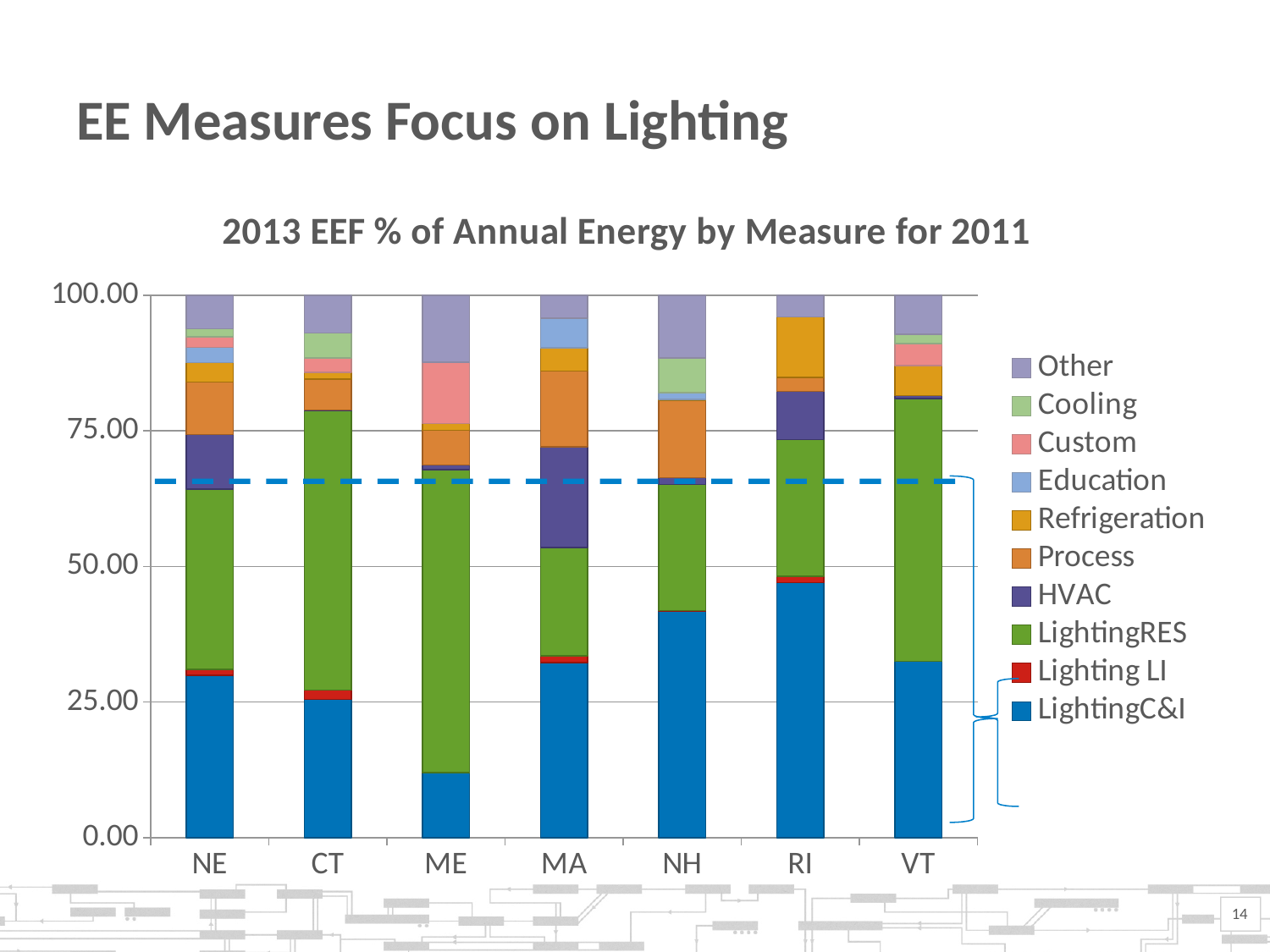

# EE Measures Focus on Lighting

### Chart: 2013 EEF % of Annual Energy by Measure for 2011

| Category | LightingC&I | Lighting LI | LightingRES | HVAC | Process | Refrigeration | Education | Custom | Cooling | Other |
|---|---|---|---|---|---|---|---|---|---|---|
| NE | 29.9 | 1.1 | 33.300000000000004 | 10.02 | 9.69 | 3.59 | 2.74 | 2.0 | 1.48 | 6.1800000000000095 |
| CT | 25.5 | 1.7 | 51.5 | 0.11 | 5.68 | 1.26 | 0.0 | 2.67 | 4.6199999999999966 | 6.95999999999998 |
| ME | 11.9 | 0.1 | 55.8 | 0.92 | 6.39 | 1.26 | 0.0 | 11.239999999999998 | 0.0 | 12.39 |
| MA | 32.300000000000004 | 1.2 | 20.0 | 18.53 | 14.01 | 4.25 | 5.38 | 0.0 | 0.05 | 4.280000000000004 |
| NH | 41.8 | 0.1 | 23.2 | 1.26 | 14.17 | 0.24000000000000019 | 1.3 | 0.0 | 6.39 | 11.540000000000012 |
| RI | 47.0 | 1.2 | 25.2 | 8.83 | 2.61 | 11.16 | 0.0 | 0.0 | 0.0 | 4.0 |
| VT | 32.5 | 0.0 | 48.4 | 0.56 | 0.0 | 5.56 | 0.0 | 4.06 | 1.73 | 7.189999999999982 |
14